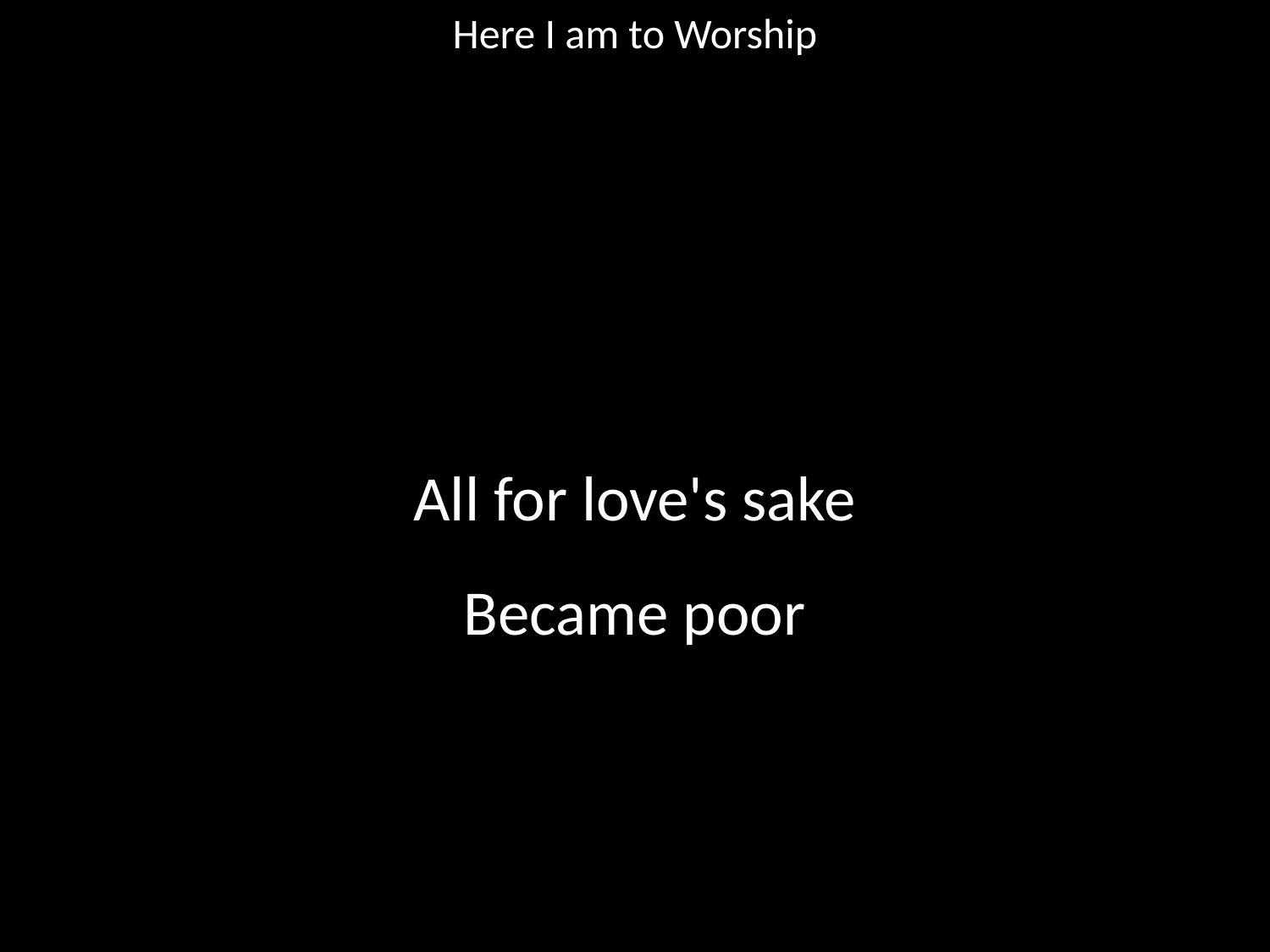

Here I am to Worship
#
All for love's sake
Became poor